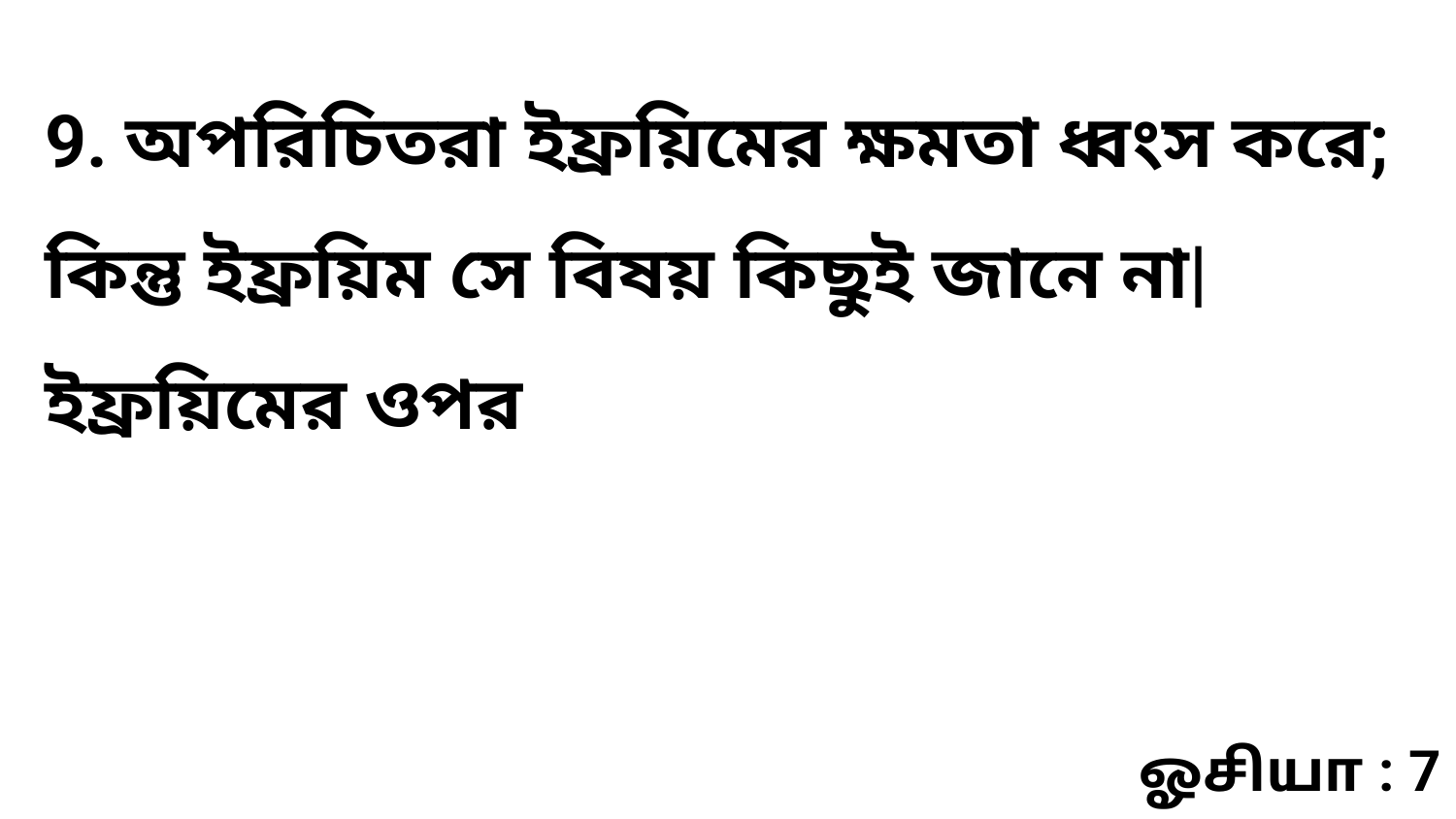

9. অপরিচিতরা ইফ্রয়িমের ক্ষমতা ধ্বংস করে; কিন্তু ইফ্রয়িম সে বিষয় কিছুই জানে না| ইফ্রয়িমের ওপর
ஓசியா : 7